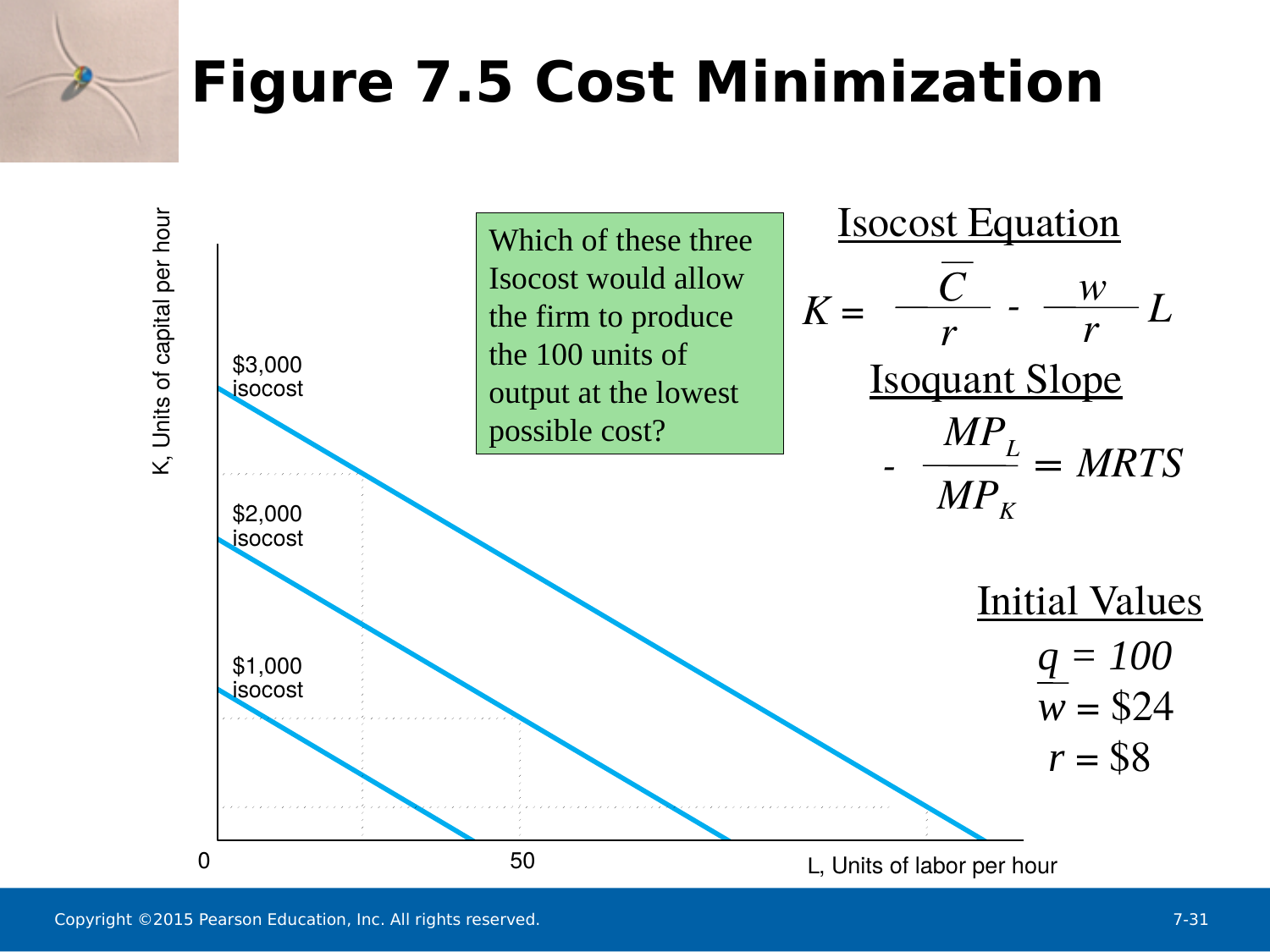

Figure 7.5 Cost Minimization
Isocost Equation
Which of these three Isocost would allow the firm to produce the 100 units of output at the lowest possible cost?

w
C

-
L
K =
r
r

, Units of capital per hour
Isoquant Slope
$3,000
isocost

MPL
=
MRTS
-
K
MPK

$2,000
isocost

Initial Values

q = 100
w = $24
 r = $8

$1,000
isocost

0
50
L
, Units of labor per hour